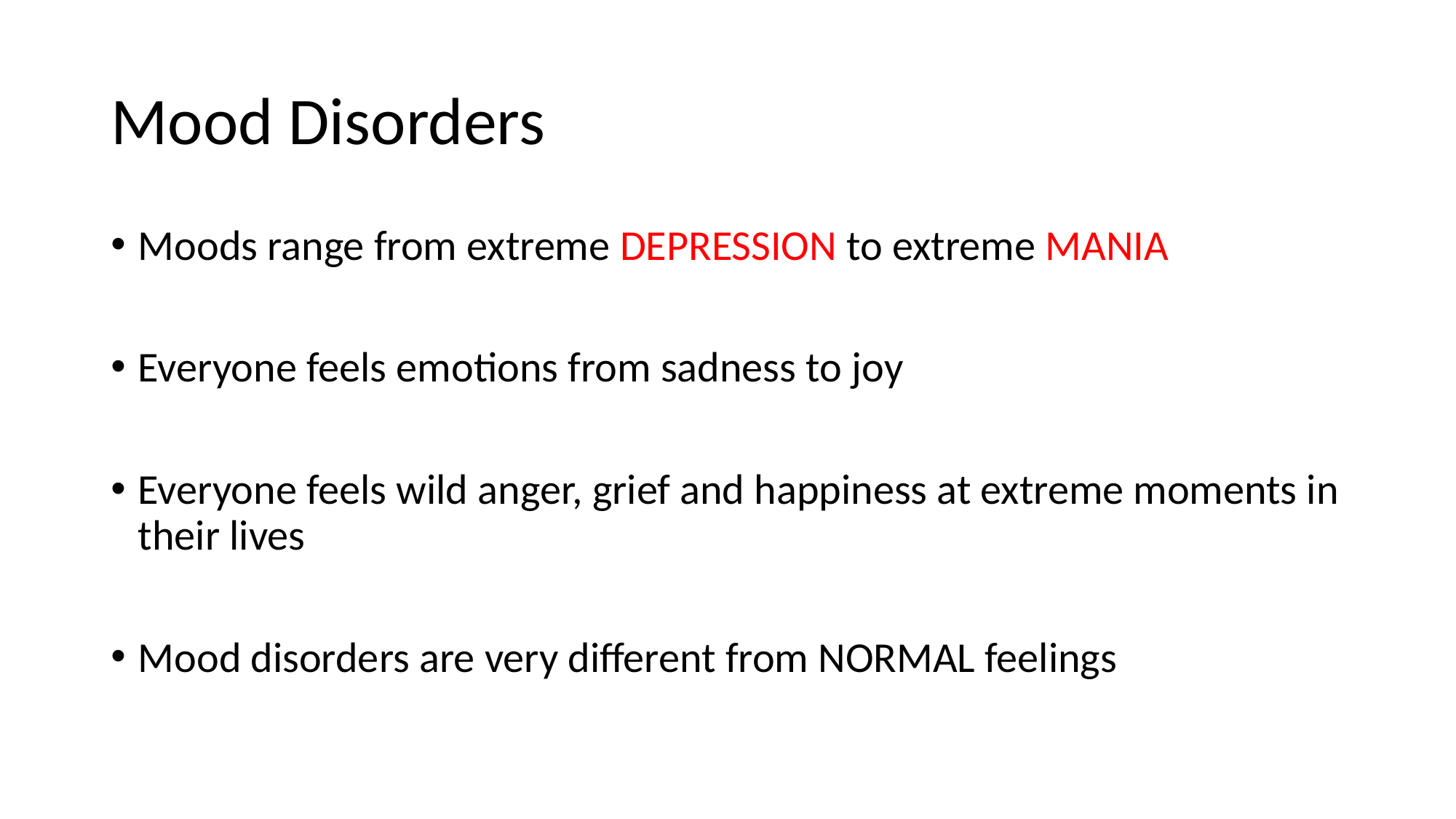

# Mood Disorders
Moods range from extreme DEPRESSION to extreme MANIA

Everyone feels emotions from sadness to joy

Everyone feels wild anger, grief and happiness at extreme moments in their lives

Mood disorders are very different from NORMAL feelings